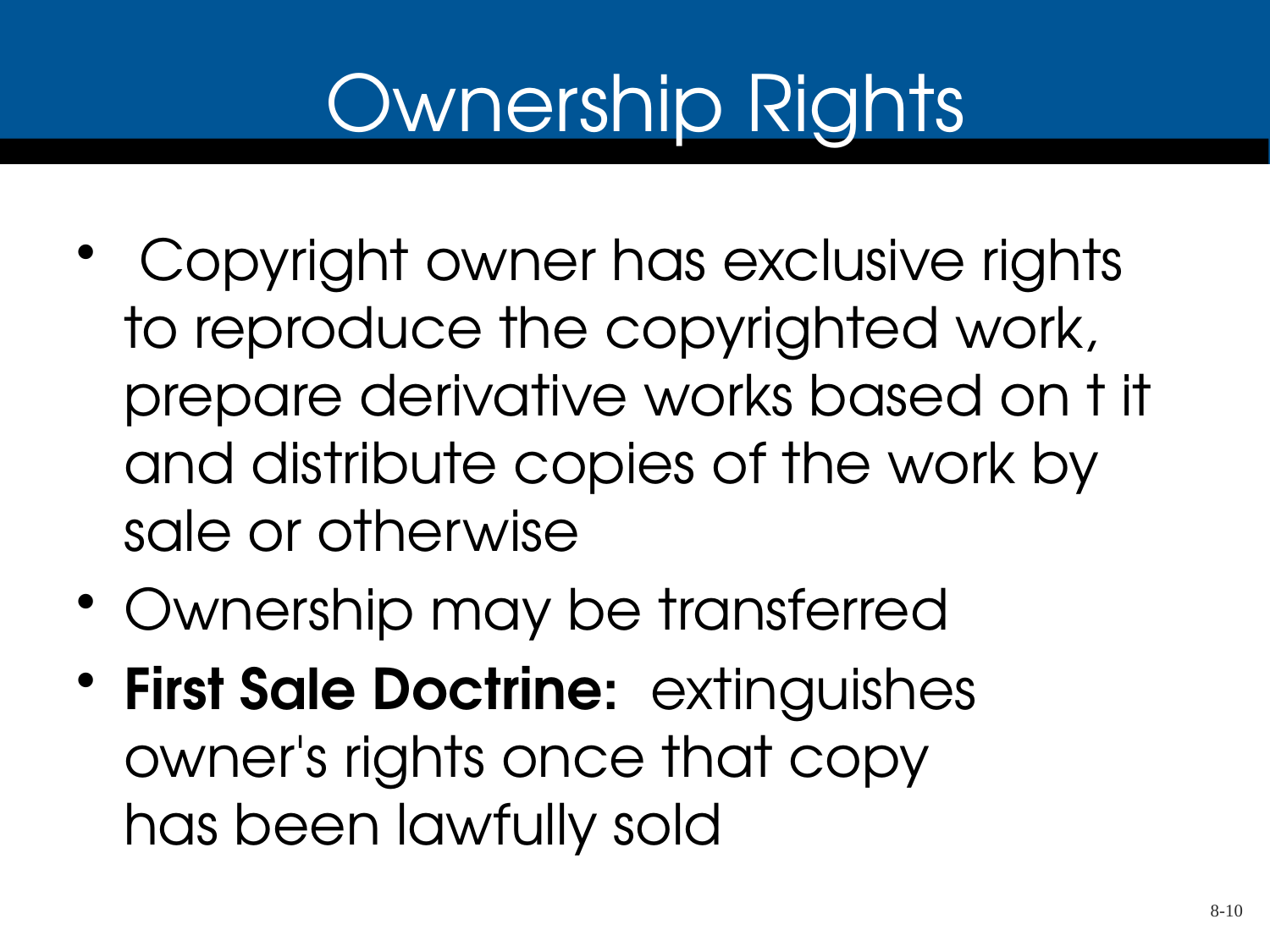

# Ownership Rights
 Copyright owner has exclusive rights to reproduce the copyrighted work, prepare derivative works based on t it and distribute copies of the work by sale or otherwise
Ownership may be transferred
First Sale Doctrine:  extinguishes owner's rights once that copy has been lawfully sold